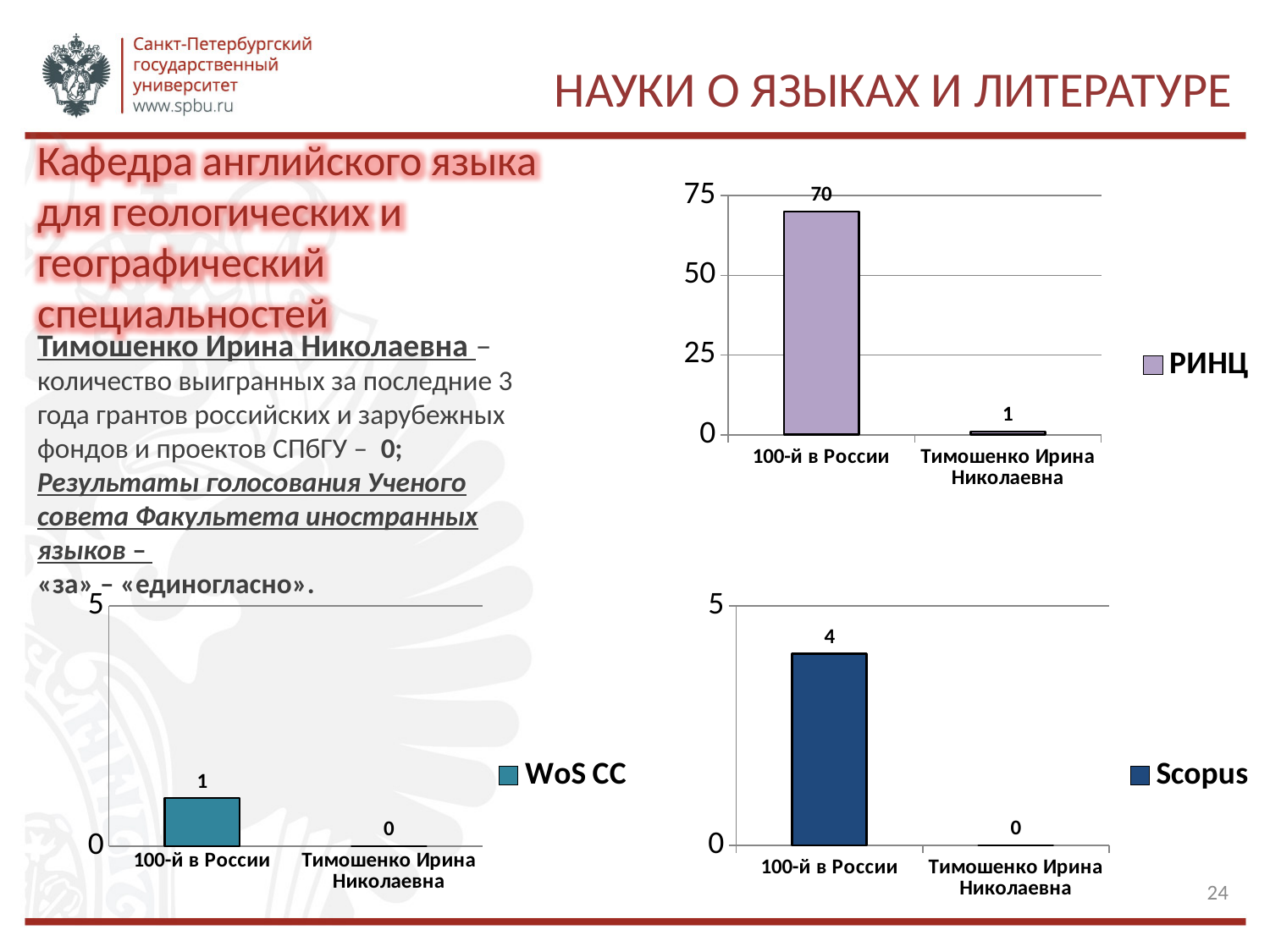

# Науки о языках и литературе
Кафедра английского языка для геологических и географический специальностей

### Chart

| Category | РИНЦ |
|---|---|
| 100-й в России | 70.0 |
| Тимошенко Ирина Николаевна | 1.0 |
Тимошенко Ирина Николаевна –
количество выигранных за последние 3 года грантов российских и зарубежных фондов и проектов СПбГУ –  0;
Результаты голосования Ученого совета Факультета иностранных языков –
«за» – «единогласно».

### Chart

| Category | WoS CC |
|---|---|
| 100-й в России | 1.0 |
| Тимошенко Ирина Николаевна | 0.0 |

### Chart

| Category | Scopus |
|---|---|
| 100-й в России | 4.0 |
| Тимошенко Ирина Николаевна | 0.0 |
24